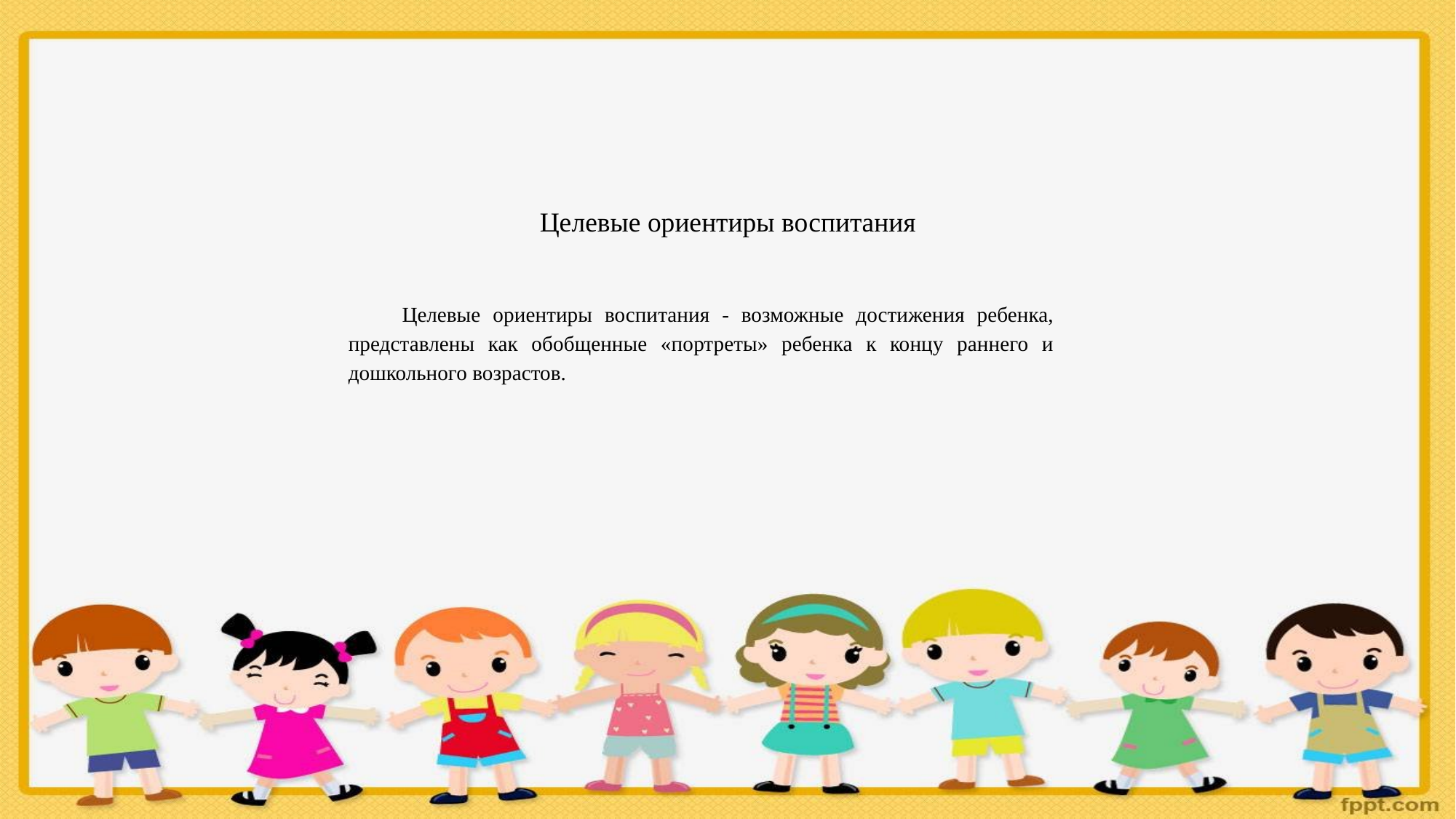

Целевые ориентиры воспитания

Целевые ориентиры воспитания - возможные достижения ребенка, представлены как обобщенные «портреты» ребенка к концу раннего и дошкольного возрастов.